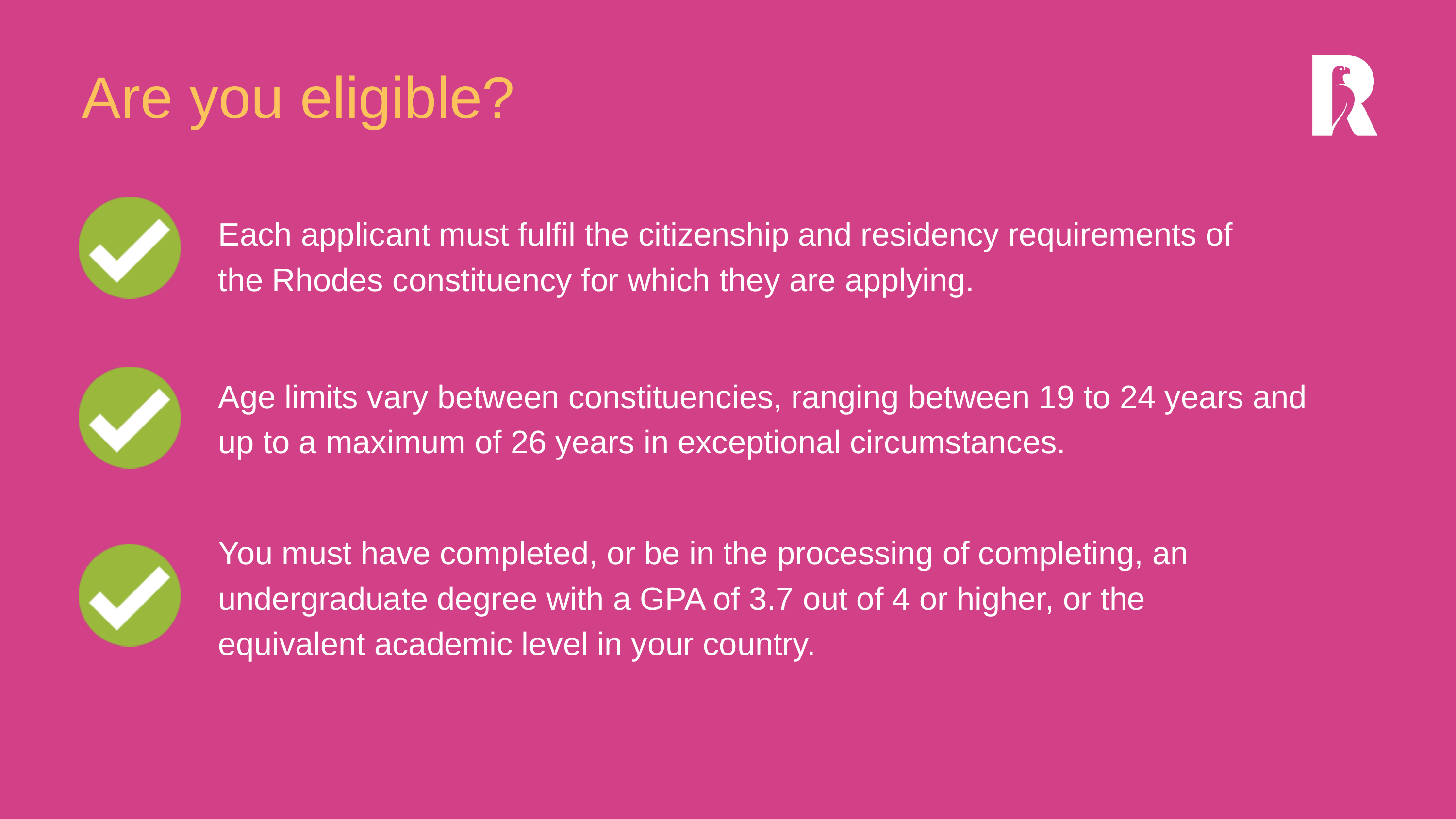

Are you eligible?

Each applicant must fulfil the citizenship and residency requirements of the Rhodes constituency for which they are applying.

Age limits vary between constituencies, ranging between 19 to 24 years and up to a maximum of 26 years in exceptional circumstances.
You must have completed, or be in the processing of completing, an undergraduate degree with a GPA of 3.7 out of 4 or higher, or the equivalent academic level in your country.